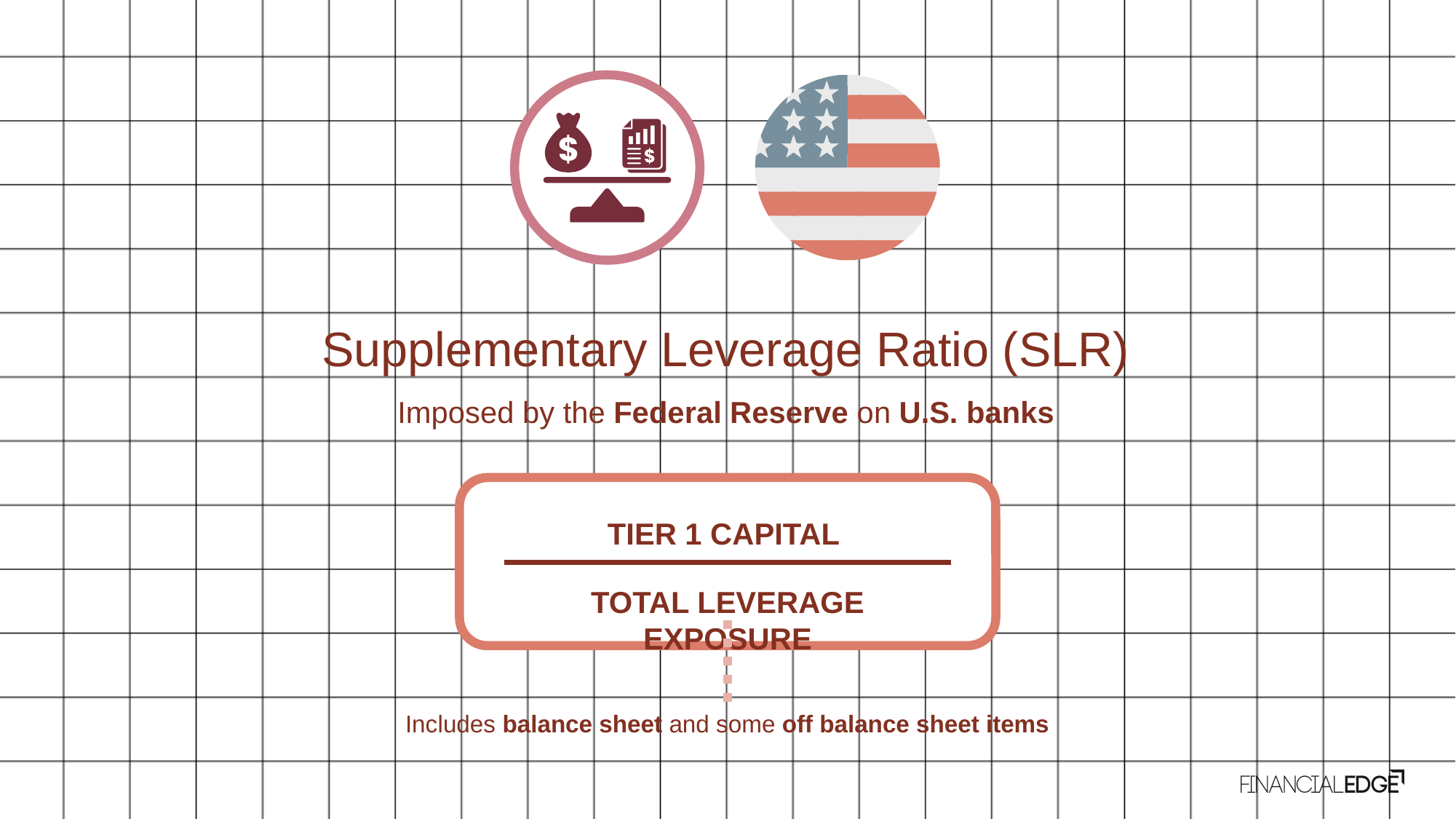

Supplementary Leverage Ratio (SLR)
Imposed by the Federal Reserve on U.S. banks

TIER 1 CAPITAL
TOTAL LEVERAGE EXPOSURE
Includes balance sheet and some off balance sheet items

Minimum Leverage Ratio
Limits the amount of leverage a bank can take

TIER 1 CAPITAL
National regulators have slightly different exposure measures
Total assets on the balance sheet
TOTAL EXPOSURE